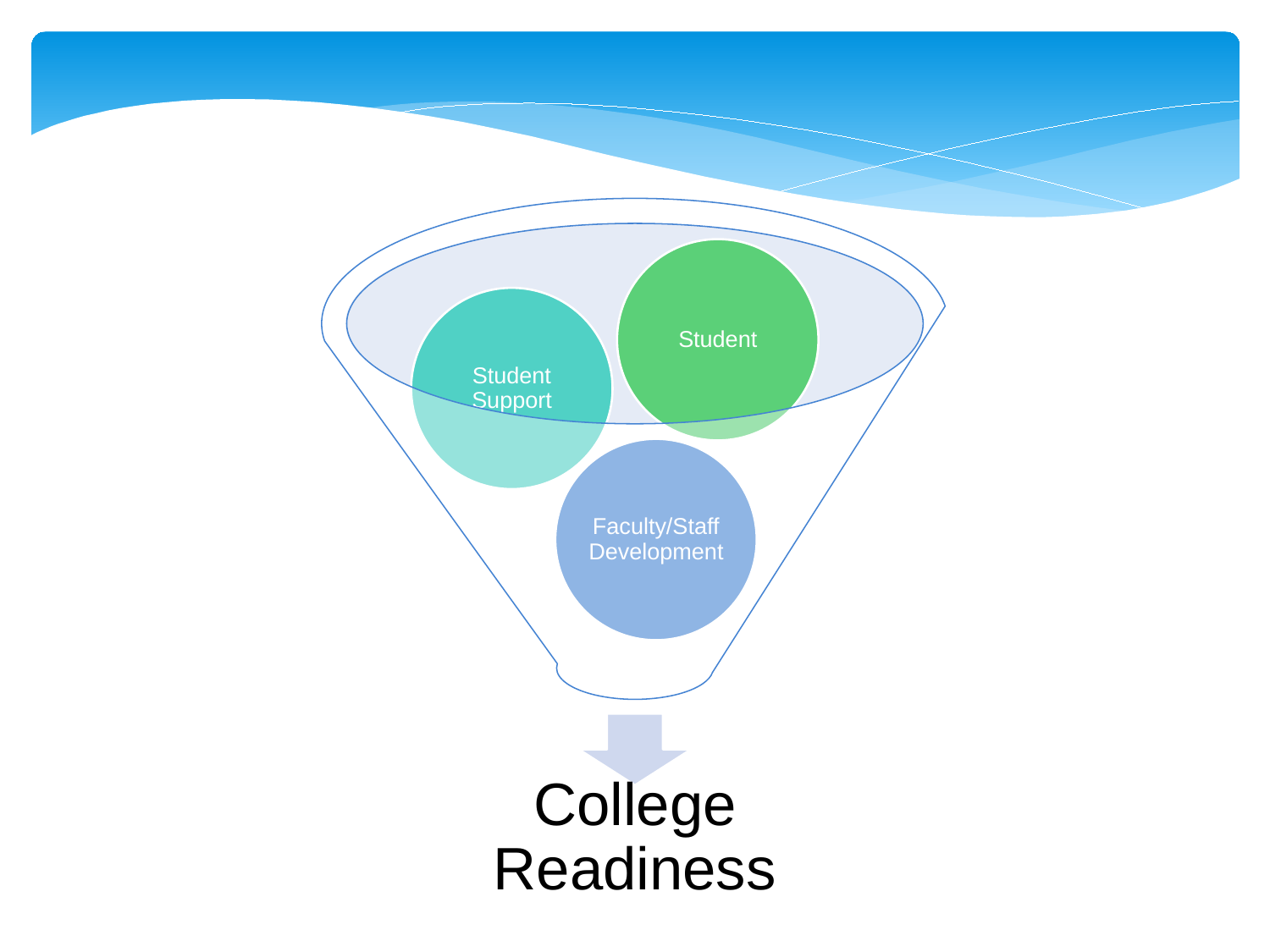

College Readiness
Faculty/Staff Development
Student Support
Student